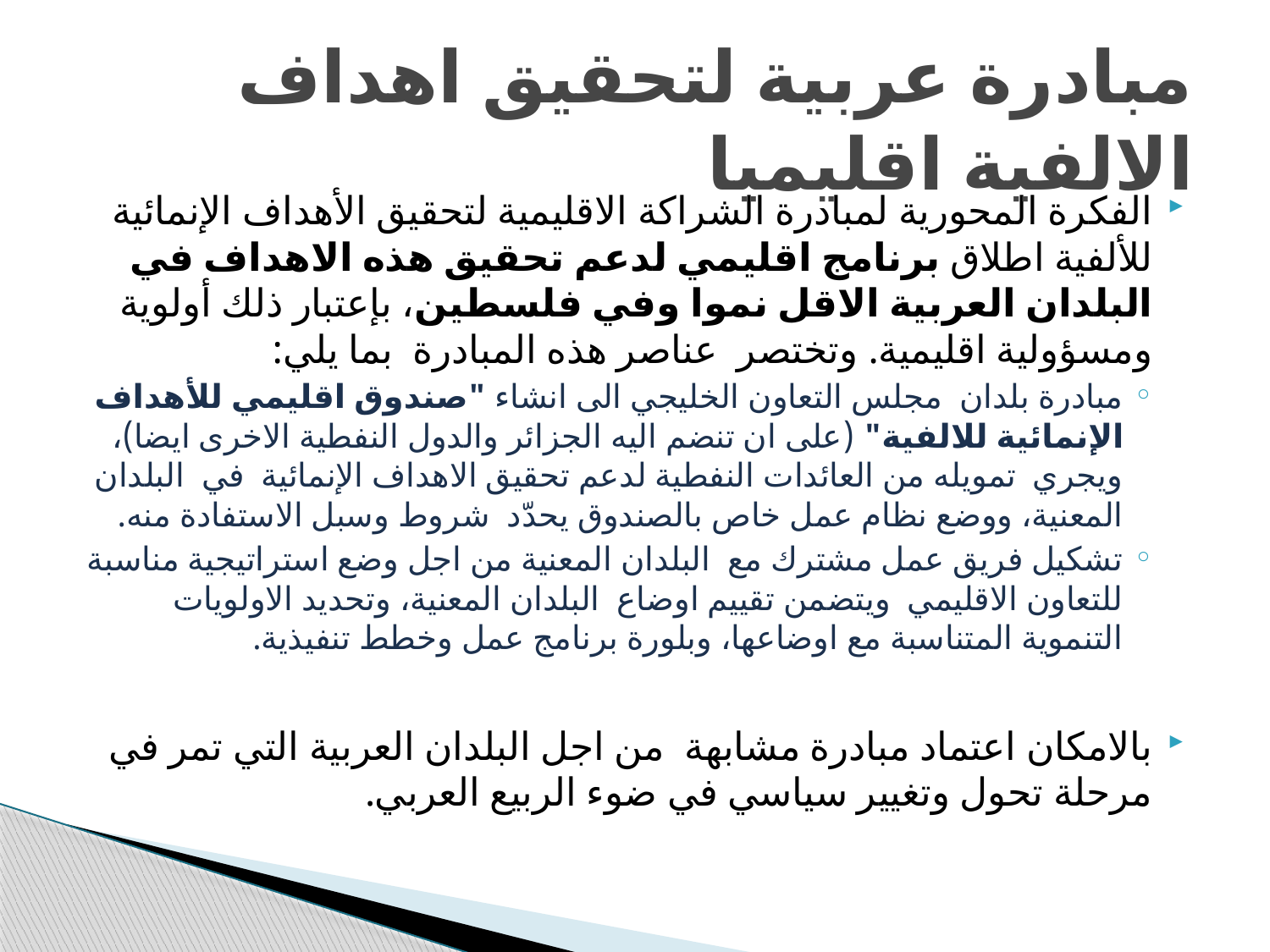

# مبادرة عربية لتحقيق اهداف الالفية اقليميا
الفكرة المحورية لمبادرة الشراكة الاقليمية لتحقيق الأهداف الإنمائية للألفية اطلاق برنامج اقليمي لدعم تحقيق هذه الاهداف في البلدان العربية الاقل نموا وفي فلسطين، بإعتبار ذلك أولوية ومسؤولية اقليمية. وتختصر  عناصر هذه المبادرة  بما يلي:
مبادرة بلدان  مجلس التعاون الخليجي الى انشاء "صندوق اقليمي للأهداف الإنمائية للالفية" (على ان تنضم اليه الجزائر والدول النفطية الاخرى ايضا)، ويجري  تمويله من العائدات النفطية لدعم تحقيق الاهداف الإنمائية  في  البلدان المعنية، ووضع نظام عمل خاص بالصندوق يحدّد  شروط وسبل الاستفادة منه.
تشكيل فريق عمل مشترك مع  البلدان المعنية من اجل وضع استراتيجية مناسبة للتعاون الاقليمي  ويتضمن تقييم اوضاع  البلدان المعنية، وتحديد الاولويات التنموية المتناسبة مع اوضاعها، وبلورة برنامج عمل وخطط تنفيذية.

بالامكان اعتماد مبادرة مشابهة  من اجل البلدان العربية التي تمر في مرحلة تحول وتغيير سياسي في ضوء الربيع العربي.